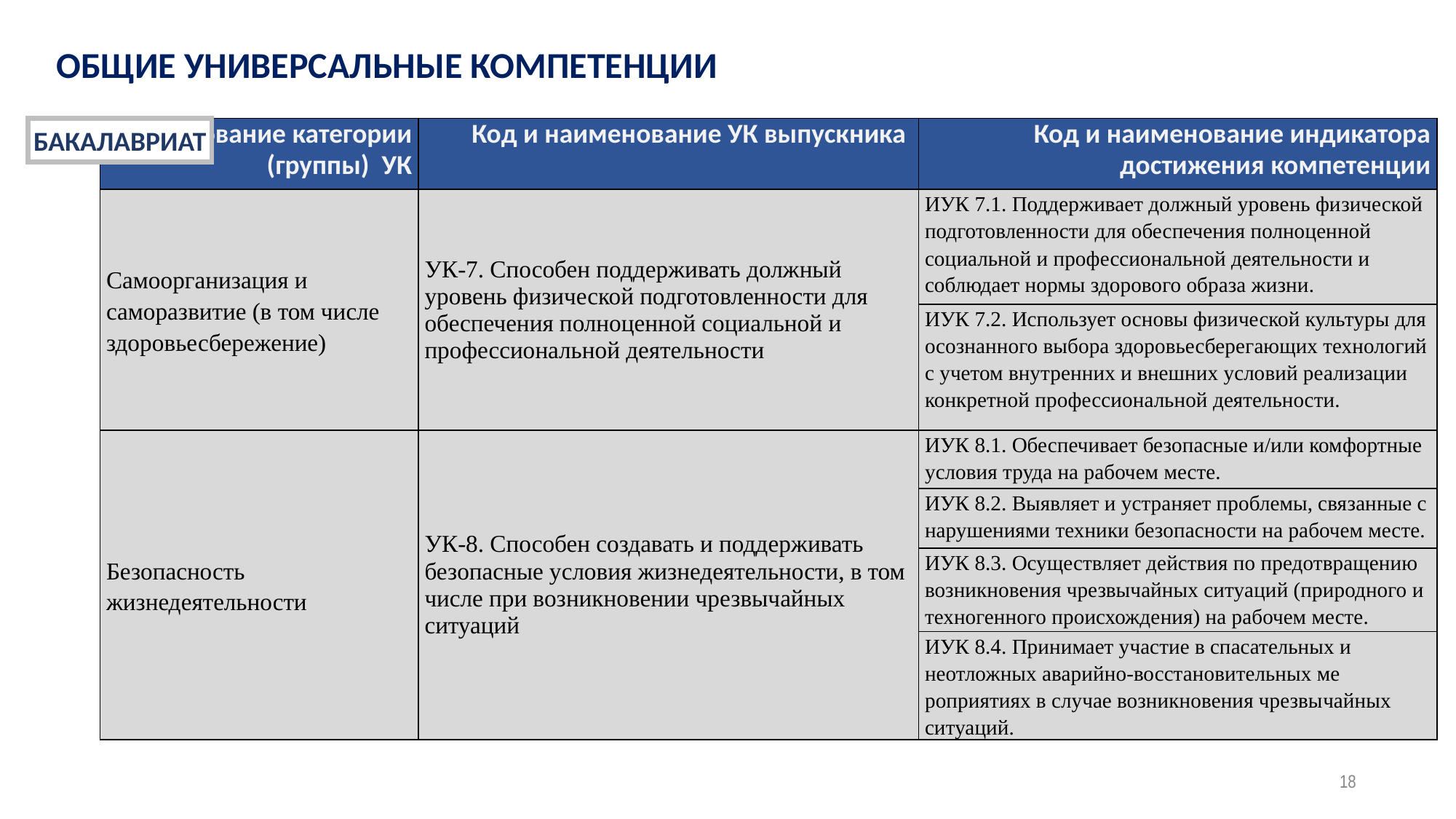

ОБЩИЕ УНИВЕРСАЛЬНЫЕ КОМПЕТЕНЦИИ
БАКАЛАВРИАТ
| Наименование категории (группы) УК | Код и наименование УК выпускника | Код и наименование индикатора достижения компетенции |
| --- | --- | --- |
| Самоорганизация и саморазвитие (в том числе здоровьесбережение) | УК-7. Способен поддерживать должный уровень физической подготовленности для обеспечения полноценной социальной и профессиональной деятельности | ИУК 7.1. Поддерживает должный уровень фи­зической подготовленности для обеспечения полноценной социальной и профессиональной деятельности и соблюдает нормы здорового образа жизни. |
|  |  | ИУК 7.2. Использует основы физической куль­туры для осознанного выбора здоровьесбере­гающих технологий с учетом внутренних и внешних условий реализации конкретной про­фессиональной деятельности. |
| Безопасность жизнедеятельности | УК-8. Способен создавать и поддерживать безопасные условия жизнедеятельности, в том числе при возникновении чрезвычайных ситуаций | ИУК 8.1. Обеспечивает безопасные и/или ком­фортные условия труда на рабочем месте. |
|  |  | ИУК 8.2. Выявляет и устраняет проблемы, свя­занные с нарушениями техники безопасности на рабочем месте. |
|  |  | ИУК 8.3. Осуществляет действия по предот­вращению возникновения чрезвычайных ситу­аций (природного и техногенного происхожде­ния) на рабочем месте. |
|  |  | ИУК 8.4. Принимает участие в спасательных и неотложных аварийно-восстановительных ме­роприятиях в случае возникновения чрезвы­чайных ситуаций. |
18